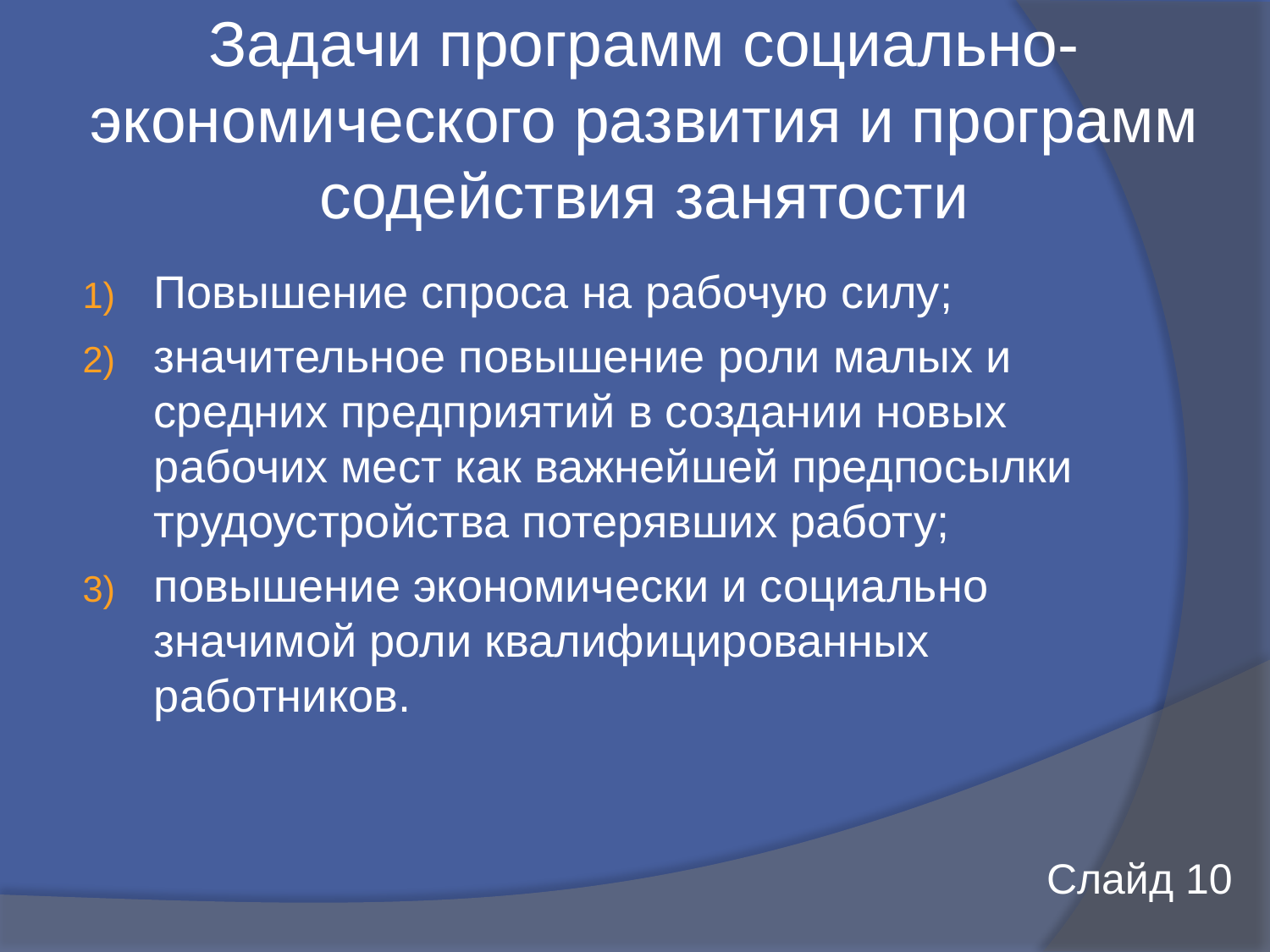

# Задачи программ социально-экономического развития и программ содействия занятости
Повышение спроса на рабочую силу;
значительное повышение роли малых и средних предприятий в создании новых рабочих мест как важнейшей предпосылки трудоустройства потерявших работу;
повышение экономически и социально значимой роли квалифицированных работников.

Слайд 10